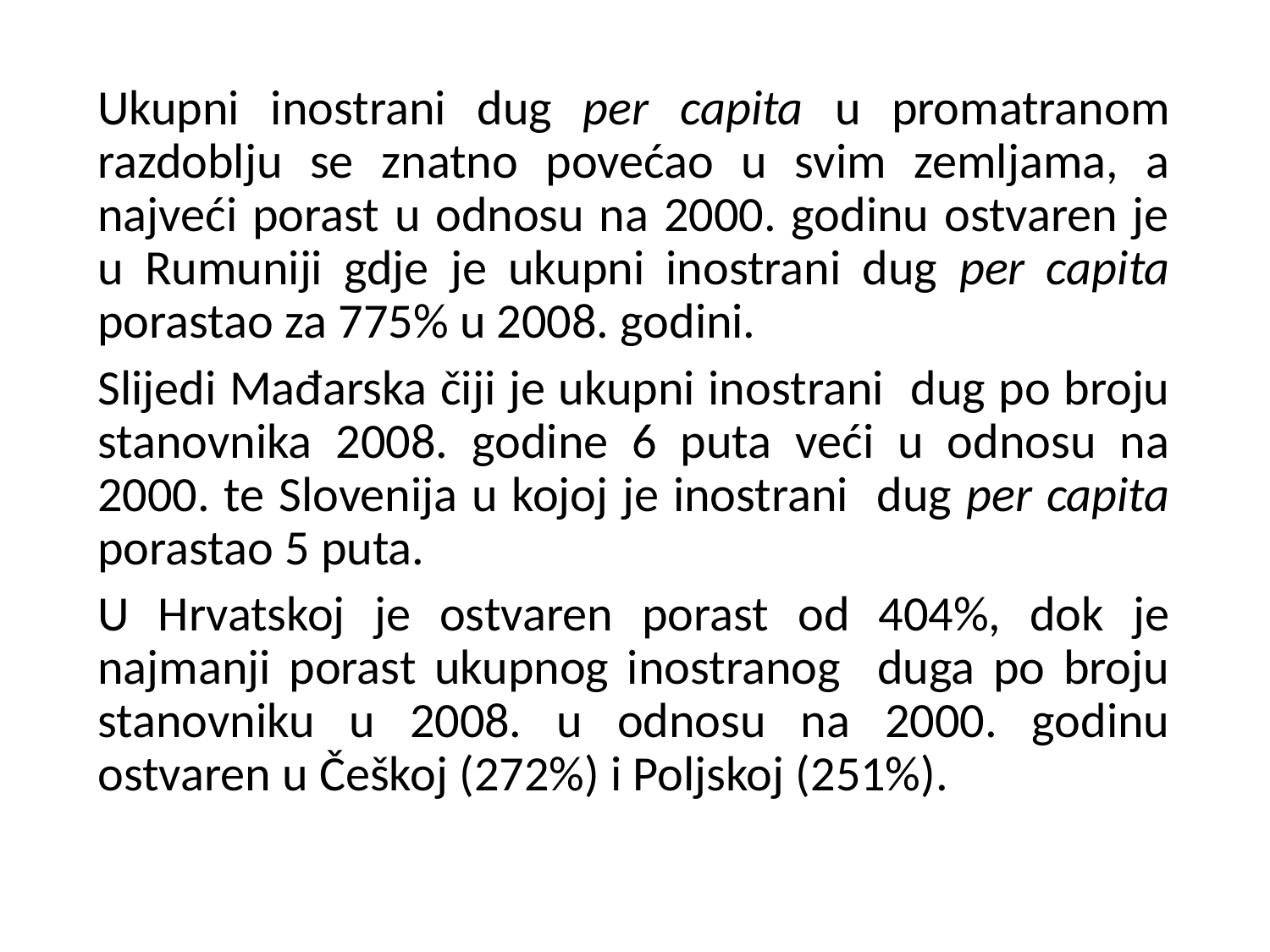

Ukupni inostrani dug per capita u promatranom razdoblju se znatno povećao u svim zemljama, a najveći porast u odnosu na 2000. godinu ostvaren je u Rumuniji gdje je ukupni inostrani dug per capita porastao za 775% u 2008. godini.
Slijedi Mađarska čiji je ukupni inostrani  dug po broju stanovnika 2008. godine 6 puta veći u odnosu na 2000. te Slovenija u kojoj je inostrani  dug per capita porastao 5 puta.
U Hrvatskoj je ostvaren porast od 404%, dok je najmanji porast ukupnog inostranog  duga po broju stanovniku u 2008. u odnosu na 2000. godinu ostvaren u Češkoj (272%) i Poljskoj (251%).